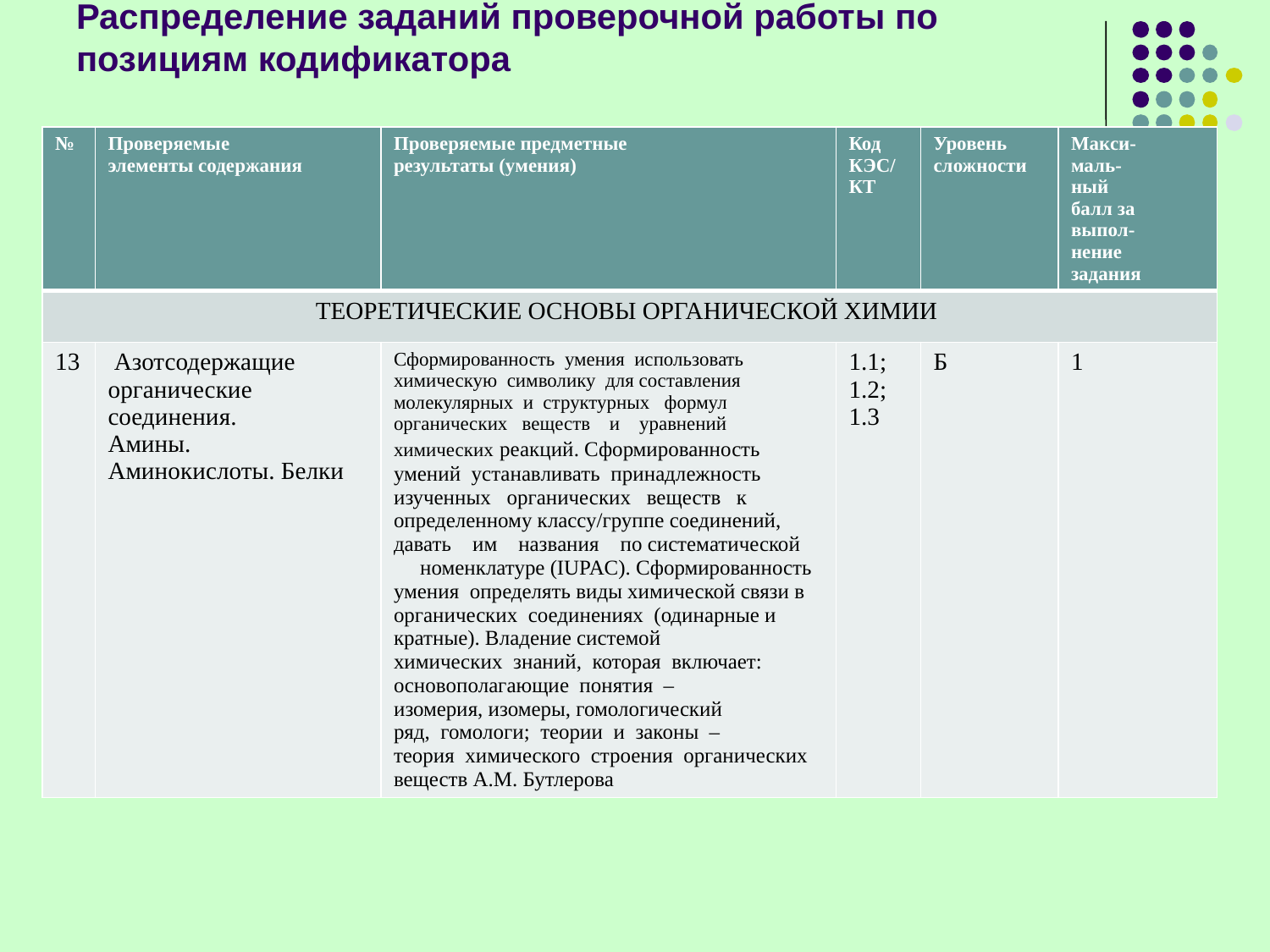

# Распределение заданий проверочной работы по позициям кодификатора
| № | Проверяемые элементы содержания | Проверяемые предметные результаты (умения) | Код КЭС/ КТ | Уровень сложности | Макси- маль- ный балл за выпол- нение задания |
| --- | --- | --- | --- | --- | --- |
| ТЕОРЕТИЧЕСКИЕ ОСНОВЫ ОРГАНИЧЕСКОЙ ХИМИИ |  |  |  |  |  |
| 13 | Азотсодержащие органические соединения. Амины. Аминокислоты. Белки | Сформированность умения использовать химическую символику для составления молекулярных и структурных формул органических веществ и уравнений химических реакций. Сформированность умений устанавливать принадлежность изученных органических веществ к определенному классу/группе соединений, давать им названия по систематической номенклатуре (IUPAC). Сформированность умения определять виды химической связи в органических соединениях (одинарные и кратные). Владение системой химических знаний, которая включает: основополагающие понятия – изомерия, изомеры, гомологический ряд, гомологи; теории и законы – теория химического строения органических веществ A.M. Бутлерова | 1.1; 1.2; 1.3 | Б | 1 |